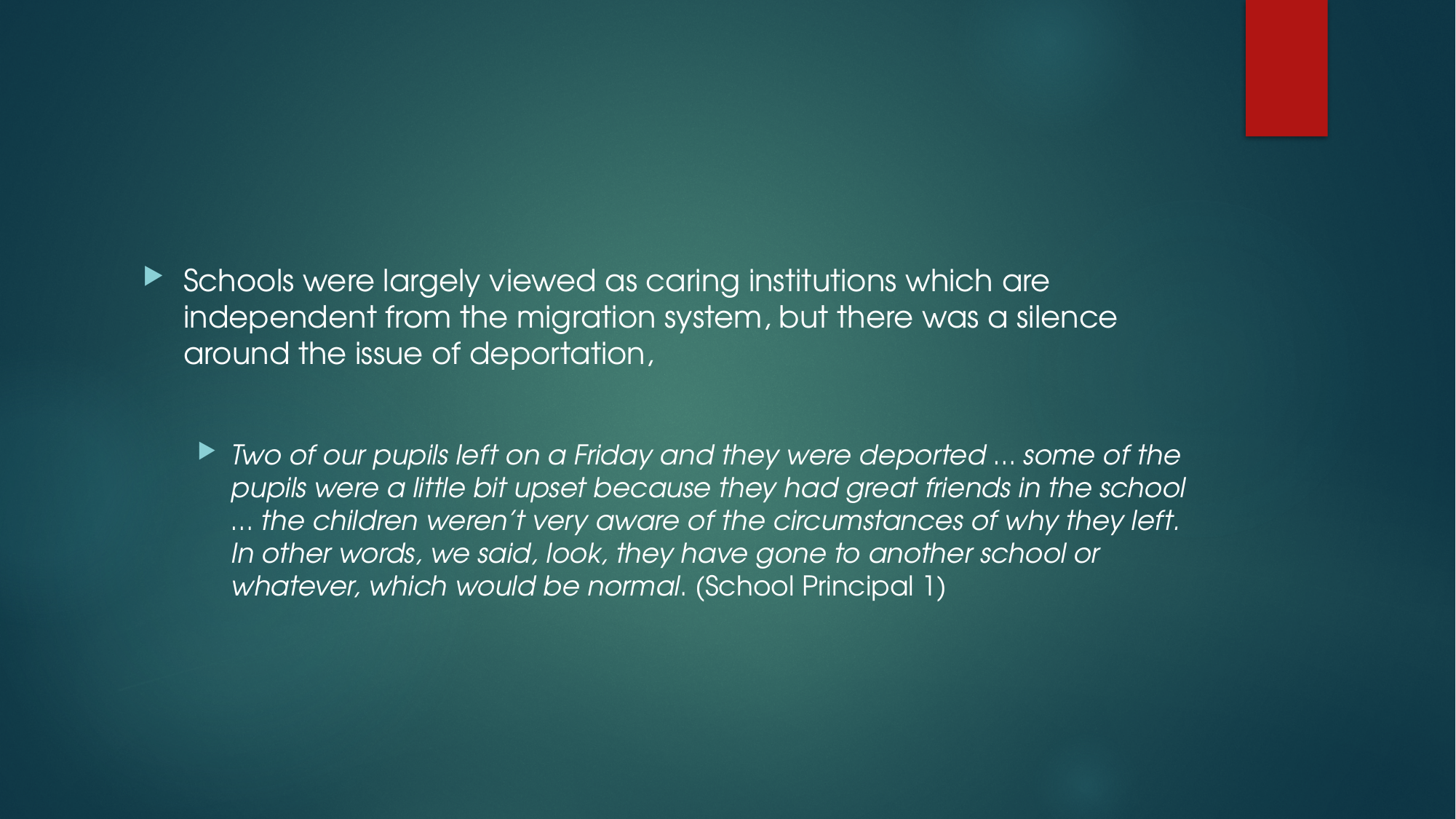

#

Schools were largely viewed as caring institutions which are independent from the migration system, but there was a silence around the issue of deportation,

Two of our pupils left on a Friday and they were deported … some of the pupils were a little bit upset because they had great friends in the school … the children weren’t very aware of the circumstances of why they left. In other words, we said, look, they have gone to another school or whatever, which would be normal. (School Principal 1)